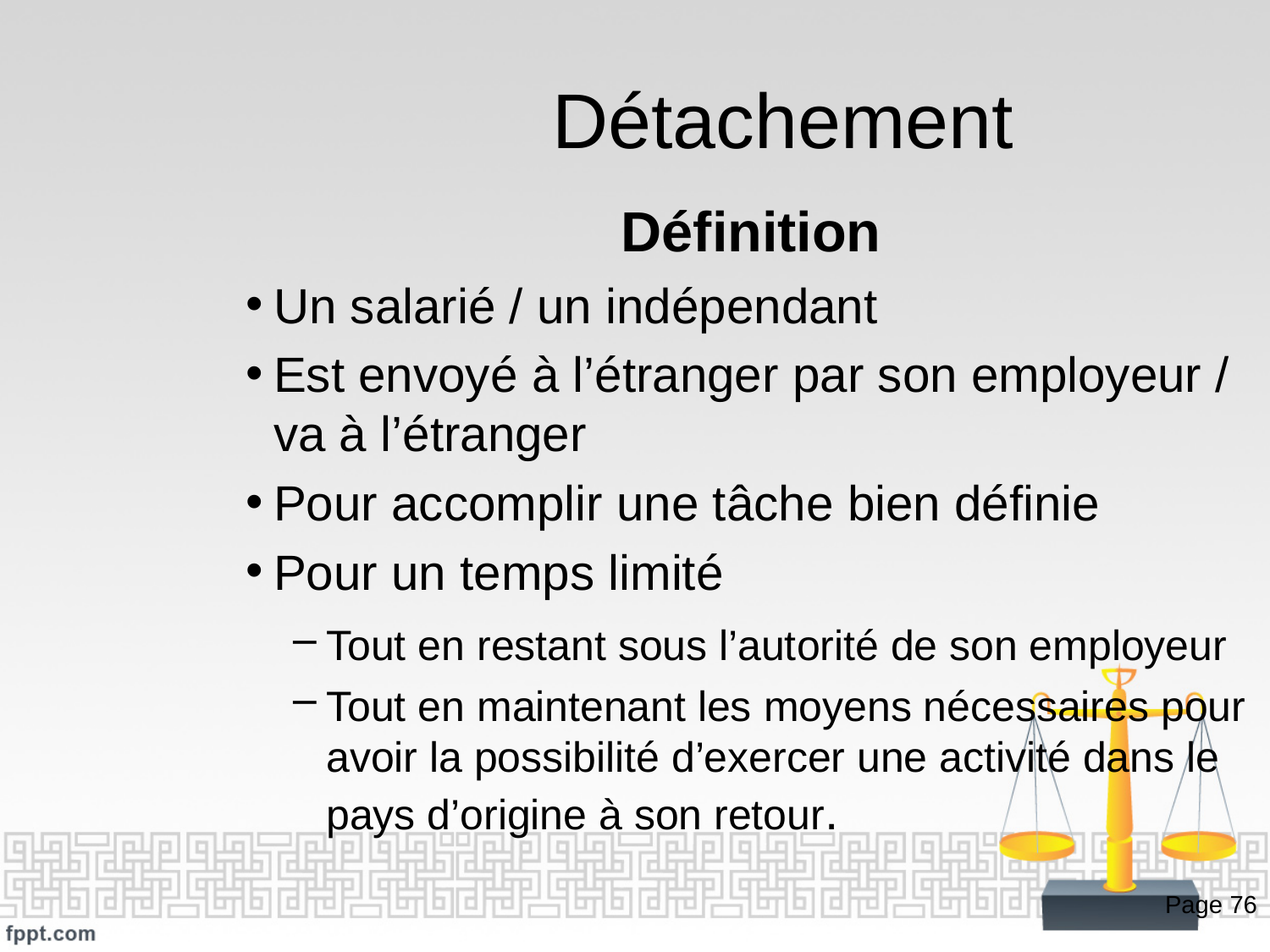

Détachement
Définition
Un salarié / un indépendant
Est envoyé à l’étranger par son employeur / va à l’étranger
Pour accomplir une tâche bien définie
Pour un temps limité

Tout en restant sous l’autorité de son employeur
Tout en maintenant les moyens nécessaires pour avoir la possibilité d’exercer une activité dans le pays d’origine à son retour.

Page 76